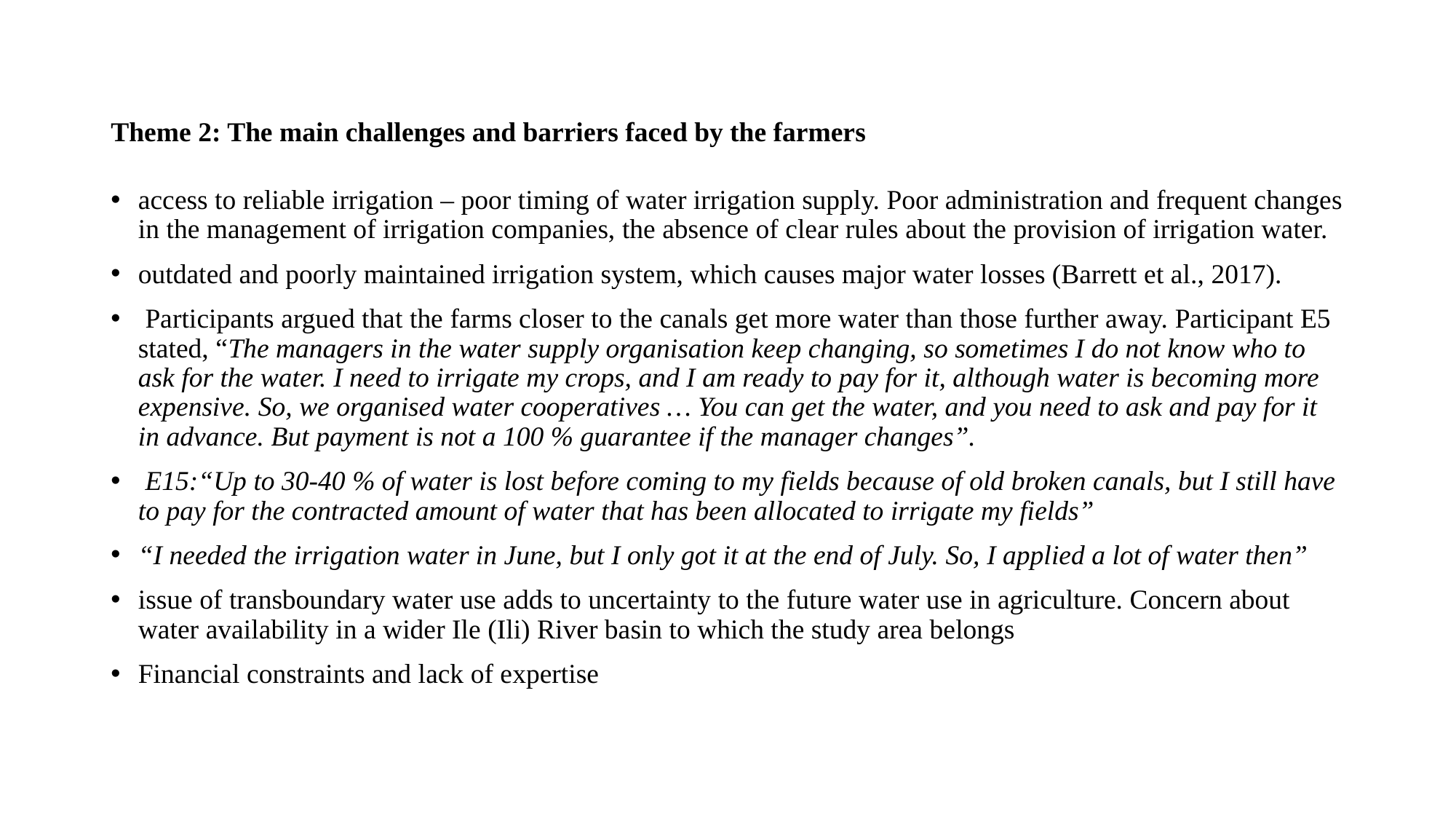

# Theme 2: The main challenges and barriers faced by the farmers
access to reliable irrigation – poor timing of water irrigation supply. Poor administration and frequent changes in the management of irrigation companies, the absence of clear rules about the provision of irrigation water.
outdated and poorly maintained irrigation system, which causes major water losses (Barrett et al., 2017).
 Participants argued that the farms closer to the canals get more water than those further away. Participant E5 stated, “The managers in the water supply organisation keep changing, so sometimes I do not know who to ask for the water. I need to irrigate my crops, and I am ready to pay for it, although water is becoming more expensive. So, we organised water cooperatives … You can get the water, and you need to ask and pay for it in advance. But payment is not a 100 % guarantee if the manager changes”.
 E15:“Up to 30-40 % of water is lost before coming to my fields because of old broken canals, but I still have to pay for the contracted amount of water that has been allocated to irrigate my fields”
“I needed the irrigation water in June, but I only got it at the end of July. So, I applied a lot of water then”
issue of transboundary water use adds to uncertainty to the future water use in agriculture. Concern about water availability in a wider Ile (Ili) River basin to which the study area belongs
Financial constraints and lack of expertise